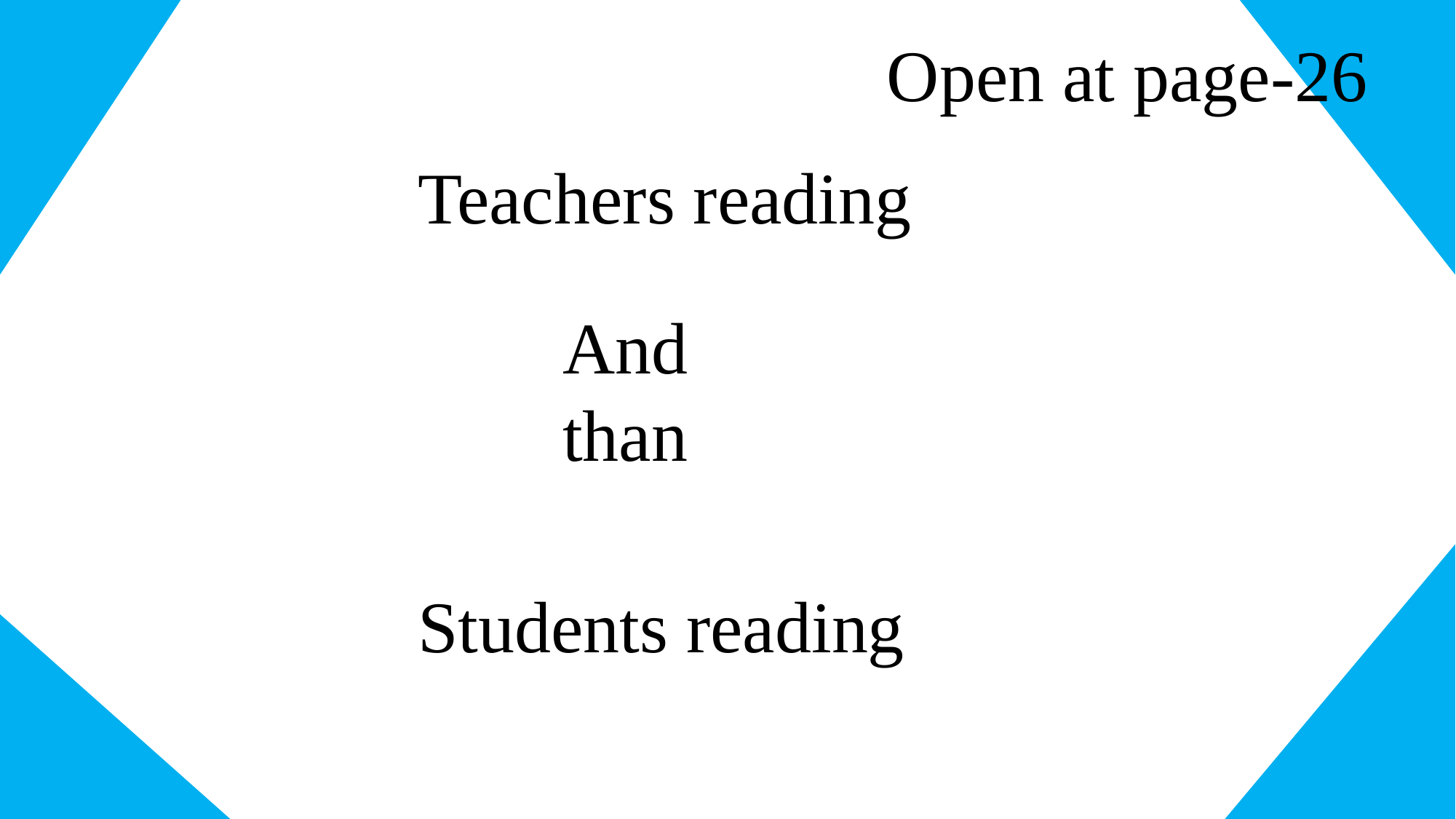

Open at page-26
Teachers reading
And than
Students reading